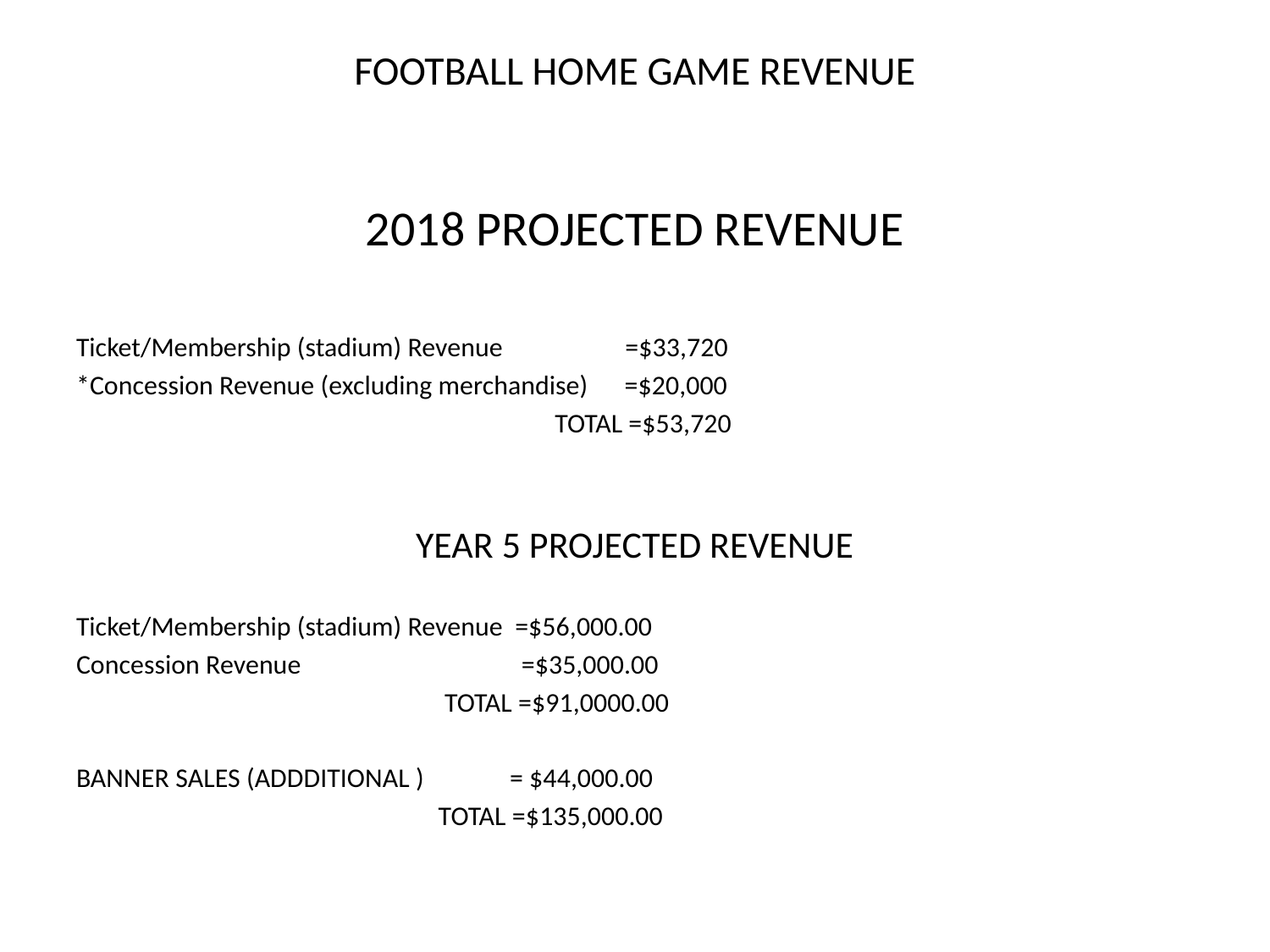

# FOOTBALL HOME GAME REVENUE

2018 PROJECTED REVENUE

Ticket/Membership (stadium) Revenue                    =$33,720
*Concession Revenue (excluding merchandise)      =$20,000
                                                                              TOTAL =$53,720

YEAR 5 PROJECTED REVENUE

Ticket/Membership (stadium) Revenue  =$56,000.00
Concession Revenue                                    =$35,000.00
                                                            TOTAL =$91,0000.00

BANNER SALES (ADDDITIONAL )              = $44,000.00
                                                           TOTAL =$135,000.00